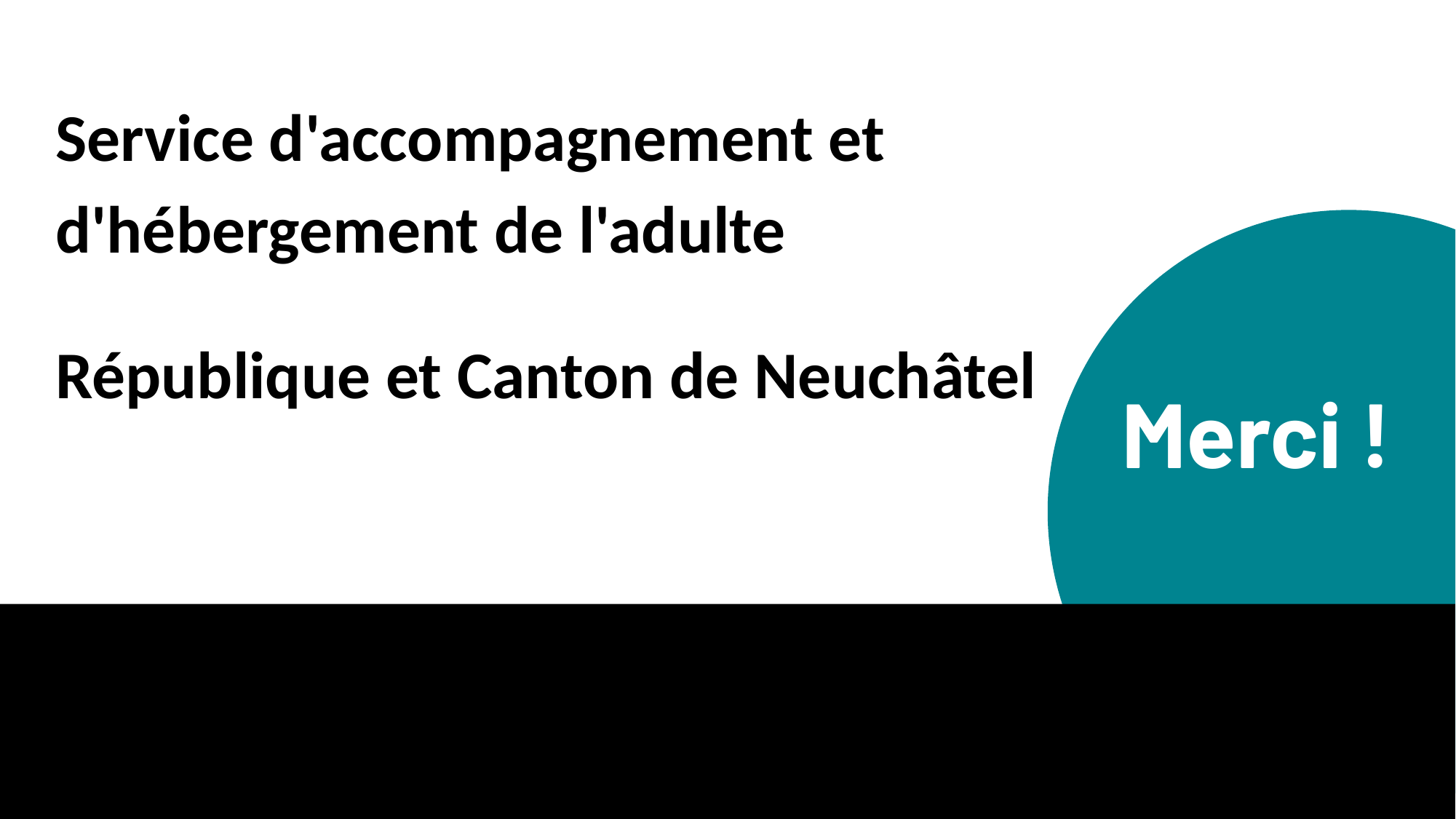

Service d'accompagnement et
d'hébergement de l'adulte
République et Canton de Neuchâtel